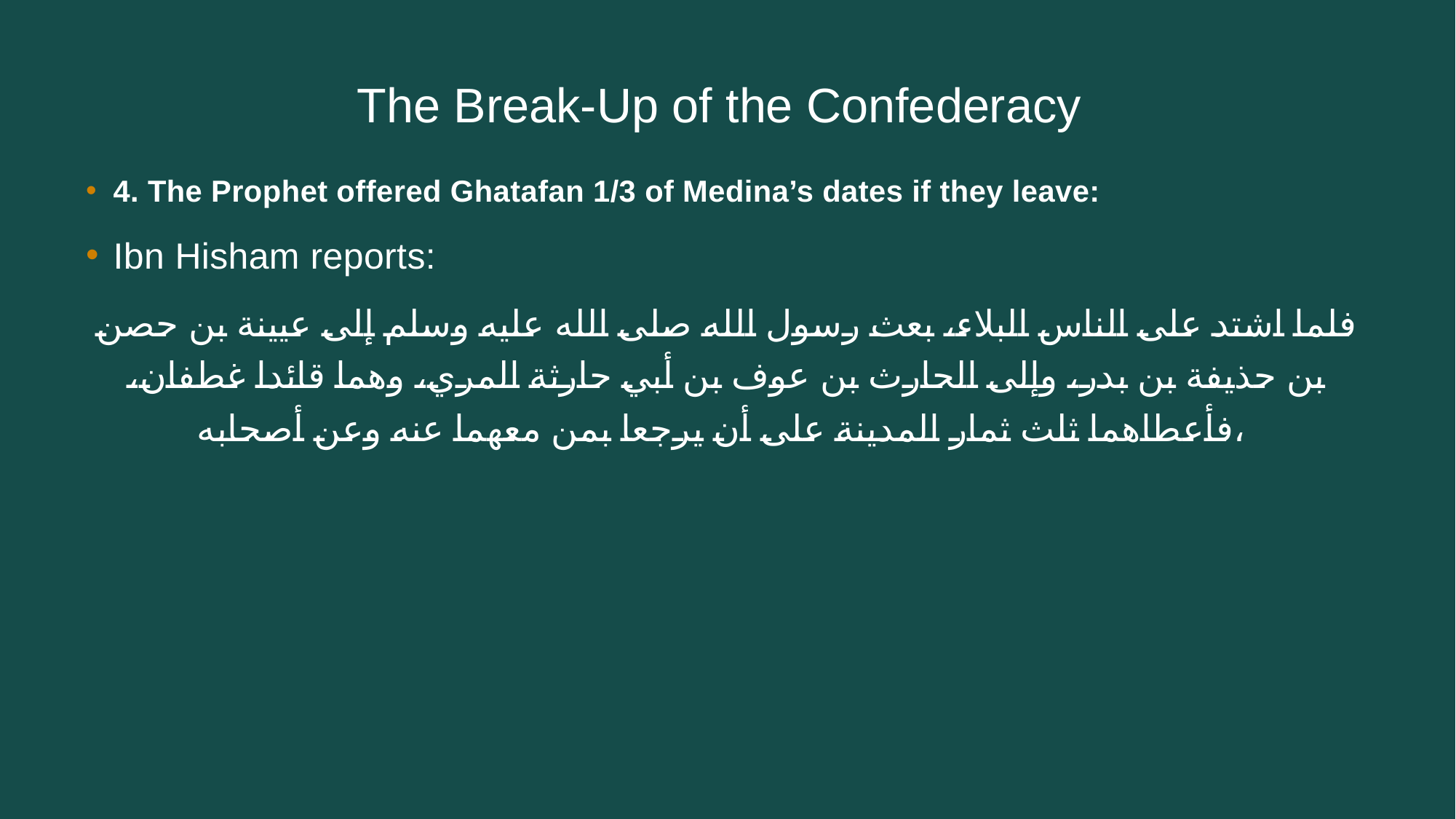

# The Break-Up of the Confederacy
4. The Prophet offered Ghatafan 1/3 of Medina’s dates if they leave:
Ibn Hisham reports:
فلما اشتد على الناس البلاء، بعث رسول الله صلى الله عليه وسلم إلى عيينة بن حصن بن حذيفة بن بدر، وإلى الحارث بن عوف بن أبي حارثة المري، وهما قائدا غطفان، فأعطاهما ثلث ثمار المدينة على أن يرجعا بمن معهما عنه وعن أصحابه،